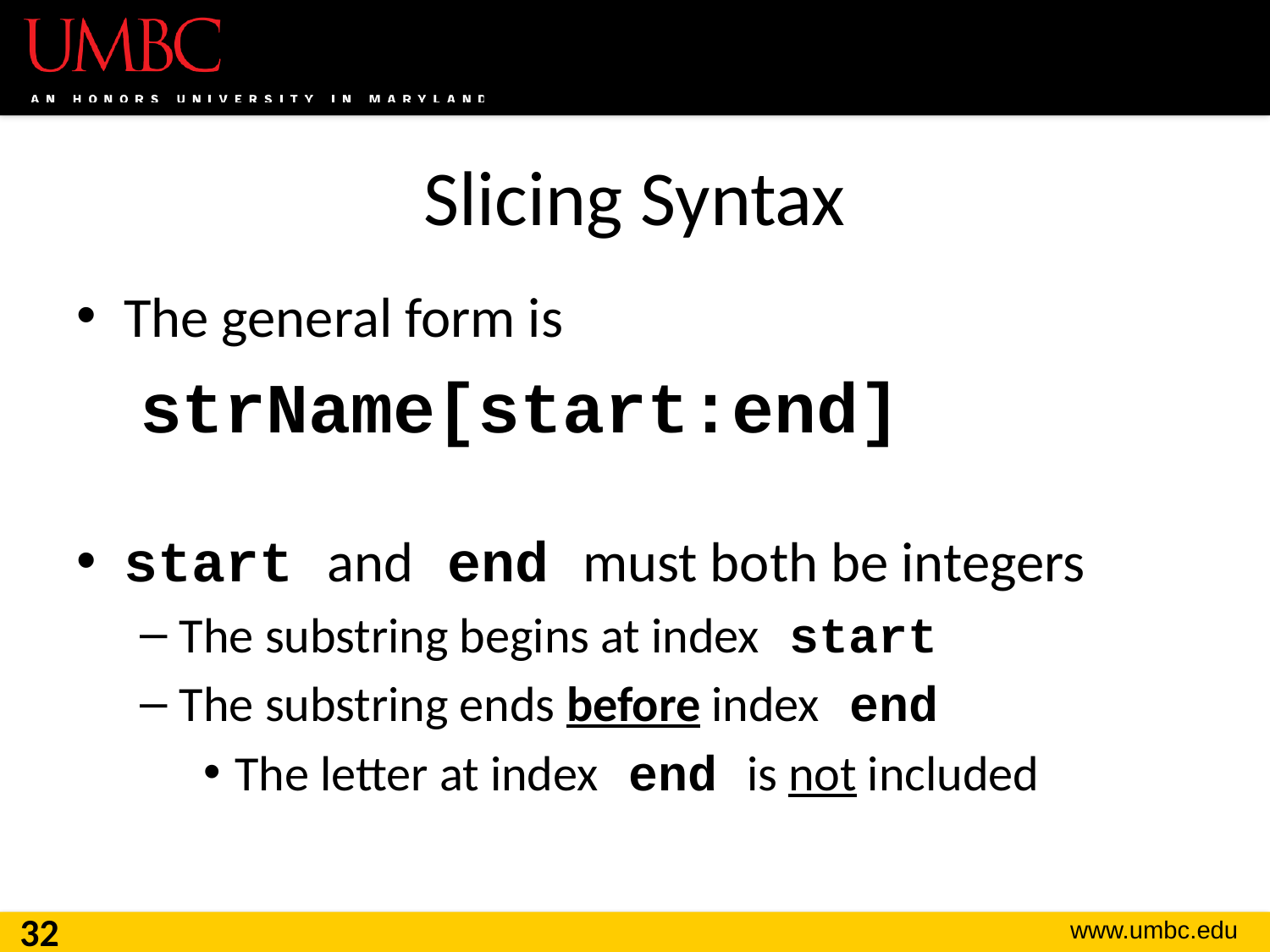

# Slicing Syntax
The general form is
strName[start:end]

start and end must both be integers
The substring begins at index start
The substring ends before index end
The letter at index end is not included

32